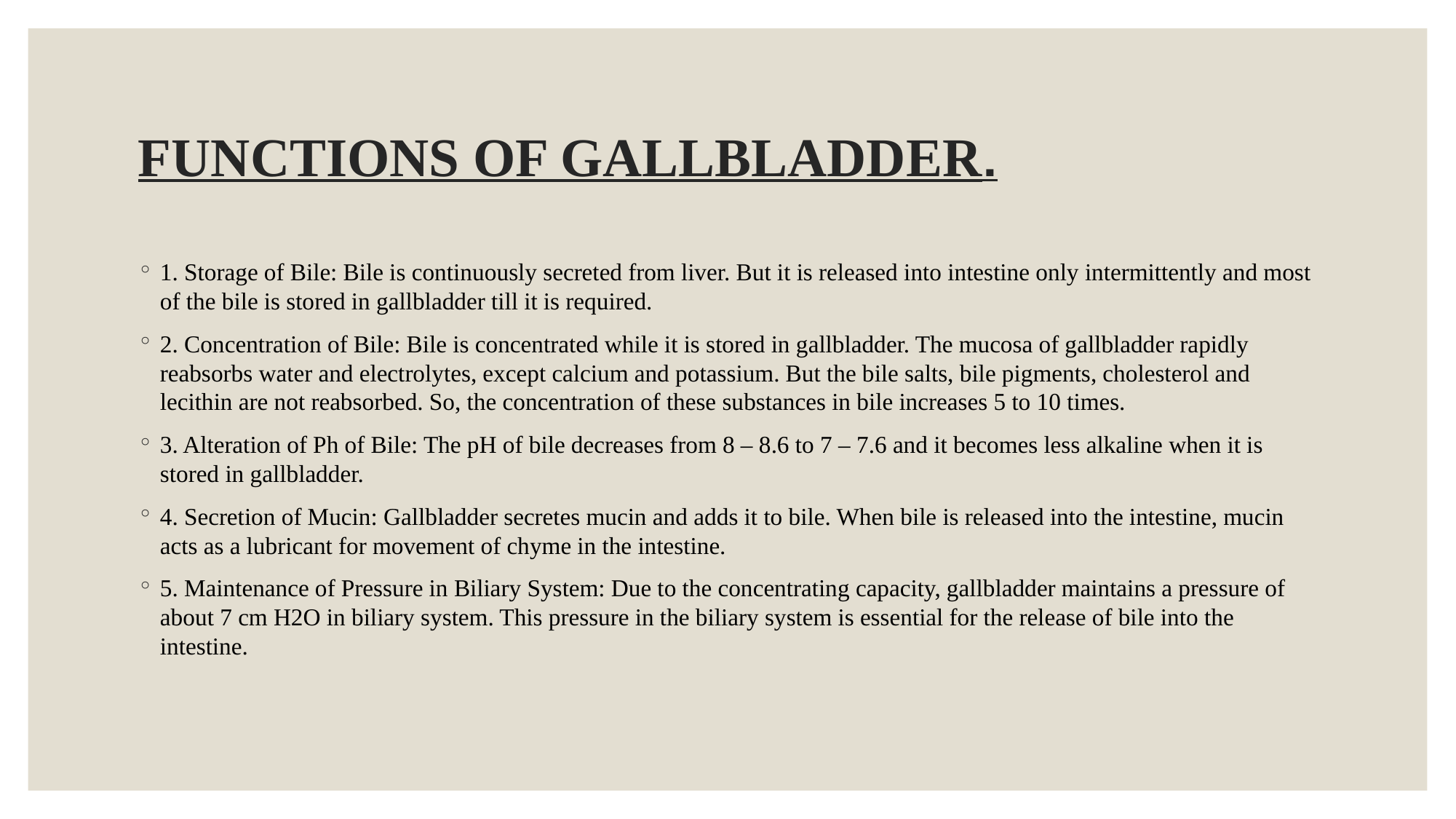

# FUNCTIONS OF GALLBLADDER.
1. Storage of Bile: Bile is continuously secreted from liver. But it is released into intestine only intermittently and most of the bile is stored in gallbladder till it is required.
2. Concentration of Bile: Bile is concentrated while it is stored in gallbladder. The mucosa of gallbladder rapidly reabsorbs water and electrolytes, except calcium and potassium. But the bile salts, bile pigments, cholesterol and lecithin are not reabsorbed. So, the concentration of these substances in bile increases 5 to 10 times.
3. Alteration of Ph of Bile: The pH of bile decreases from 8 – 8.6 to 7 – 7.6 and it becomes less alkaline when it is stored in gallbladder.
4. Secretion of Mucin: Gallbladder secretes mucin and adds it to bile. When bile is released into the intestine, mucin acts as a lubricant for movement of chyme in the intestine.
5. Maintenance of Pressure in Biliary System: Due to the concentrating capacity, gallbladder maintains a pressure of about 7 cm H2O in biliary system. This pressure in the biliary system is essential for the release of bile into the intestine.